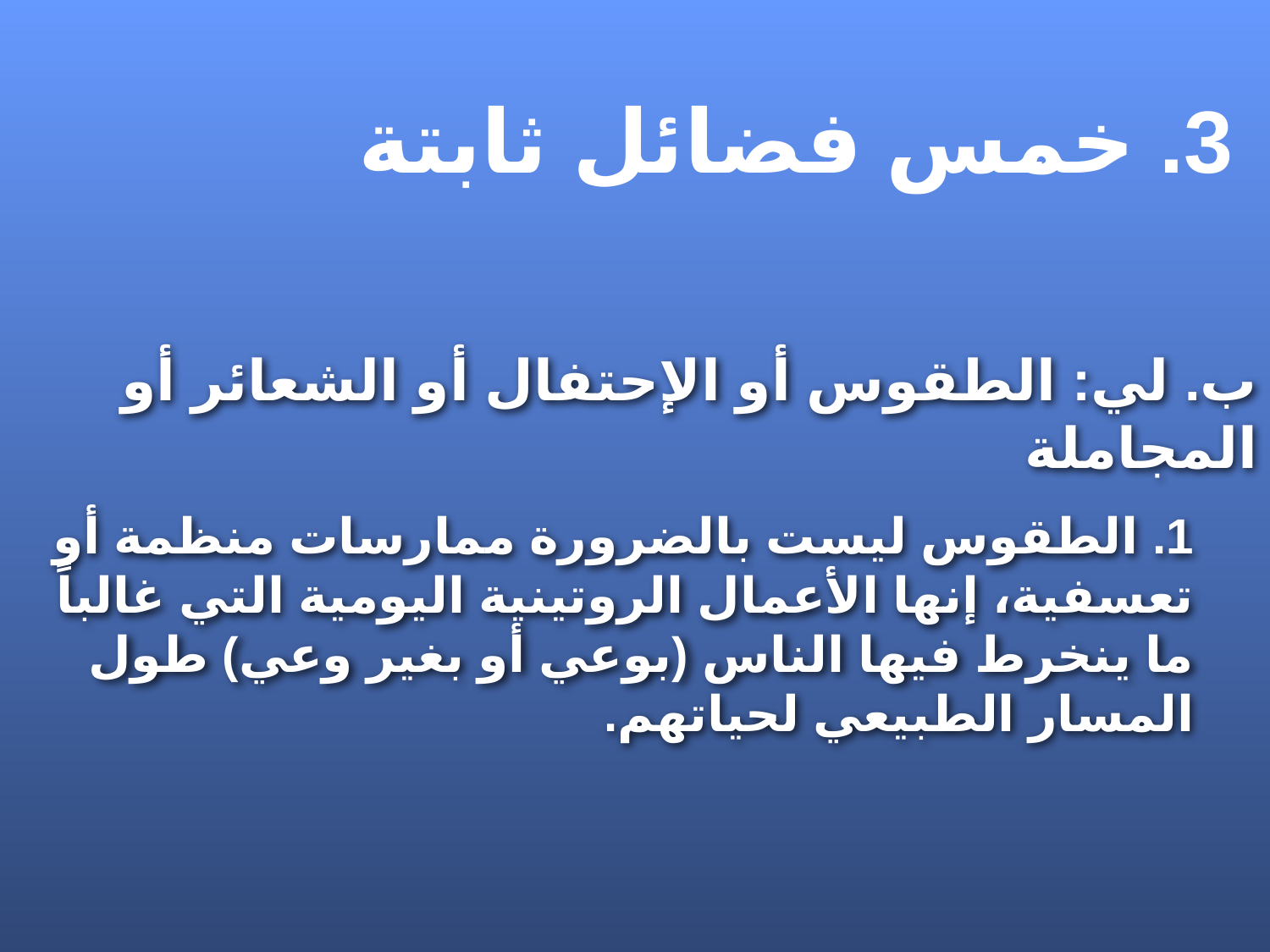

3. خمس فضائل ثابتة
ب. لي: الطقوس أو الإحتفال أو الشعائر أو المجاملة
1. الطقوس ليست بالضرورة ممارسات منظمة أو تعسفية، إنها الأعمال الروتينية اليومية التي غالباً ما ينخرط فيها الناس (بوعي أو بغير وعي) طول المسار الطبيعي لحياتهم.